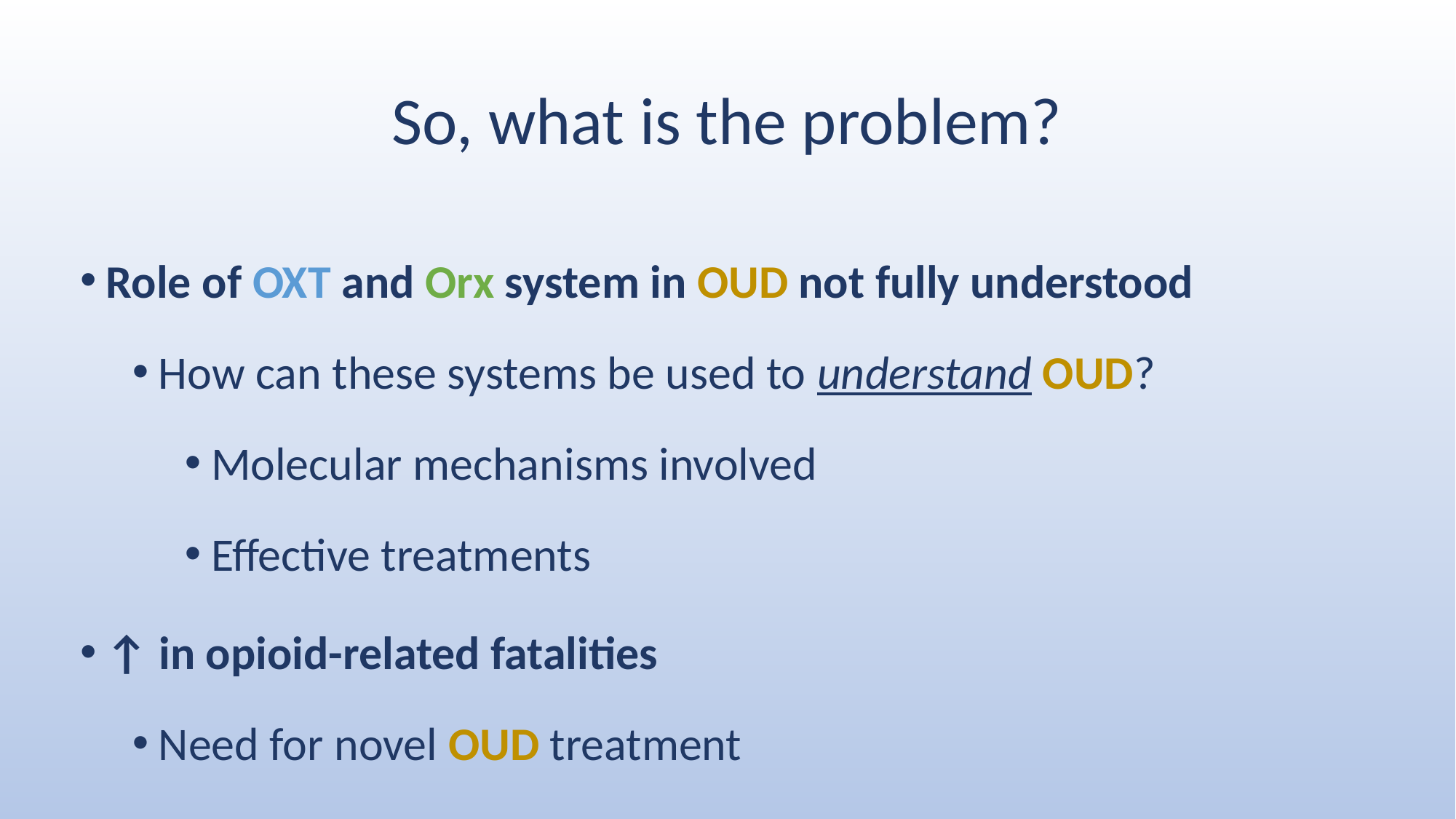

# So, what is the problem?
Role of OXT and Orx system in OUD not fully understood
How can these systems be used to understand OUD?
Molecular mechanisms involved
Effective treatments
↑ in opioid-related fatalities
Need for novel OUD treatment